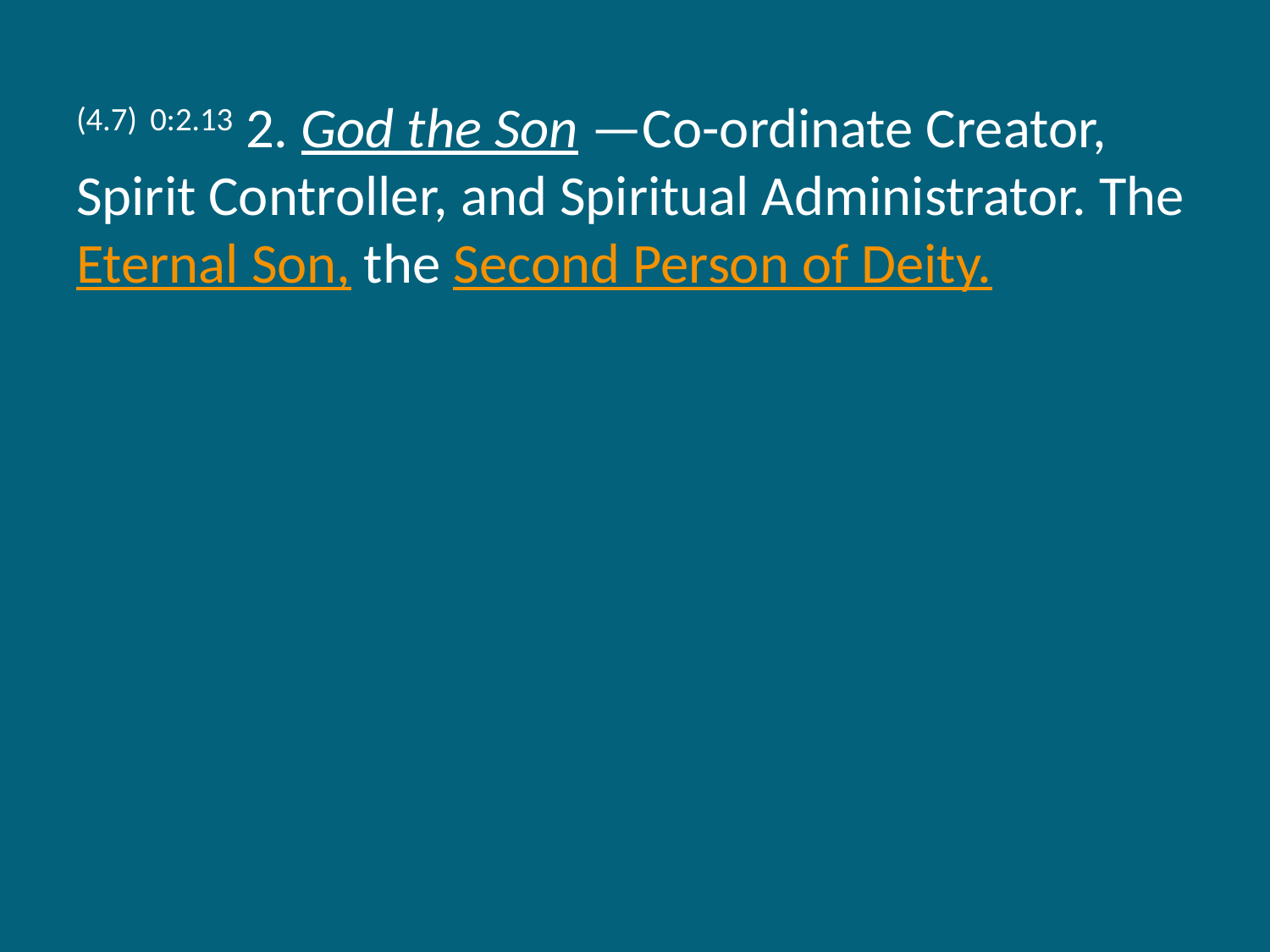

(4.7) 0:2.13 2. God the Son —Co-ordinate Creator, Spirit Controller, and Spiritual Administrator. The Eternal Son, the Second Person of Deity.